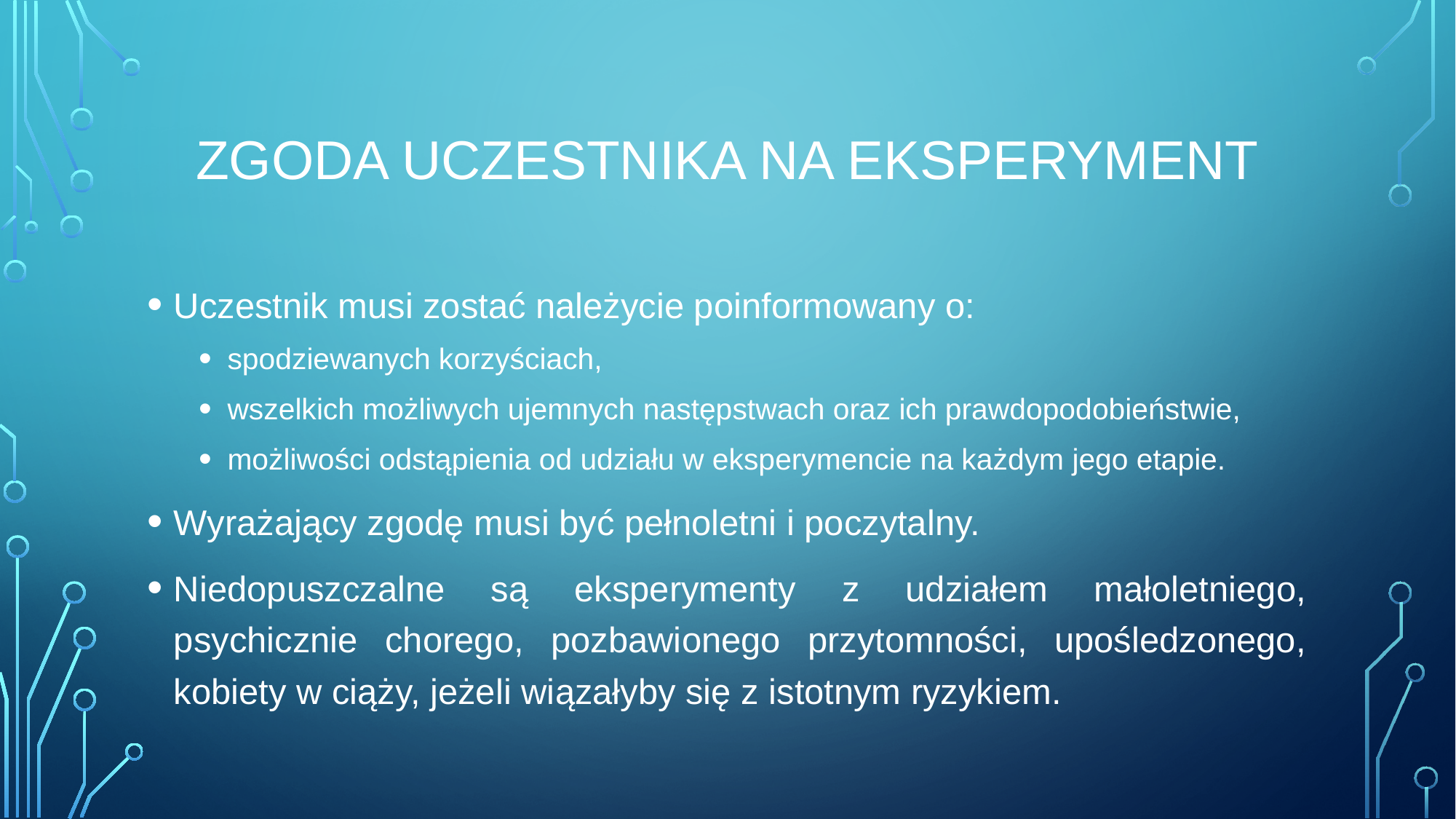

# Zgoda uczestnika na eksperyment
Uczestnik musi zostać należycie poinformowany o:
spodziewanych korzyściach,
wszelkich możliwych ujemnych następstwach oraz ich prawdopodobieństwie,
możliwości odstąpienia od udziału w eksperymencie na każdym jego etapie.
Wyrażający zgodę musi być pełnoletni i poczytalny.
Niedopuszczalne są eksperymenty z udziałem małoletniego, psychicznie chorego, pozbawionego przytomności, upośledzonego, kobiety w ciąży, jeżeli wiązałyby się z istotnym ryzykiem.